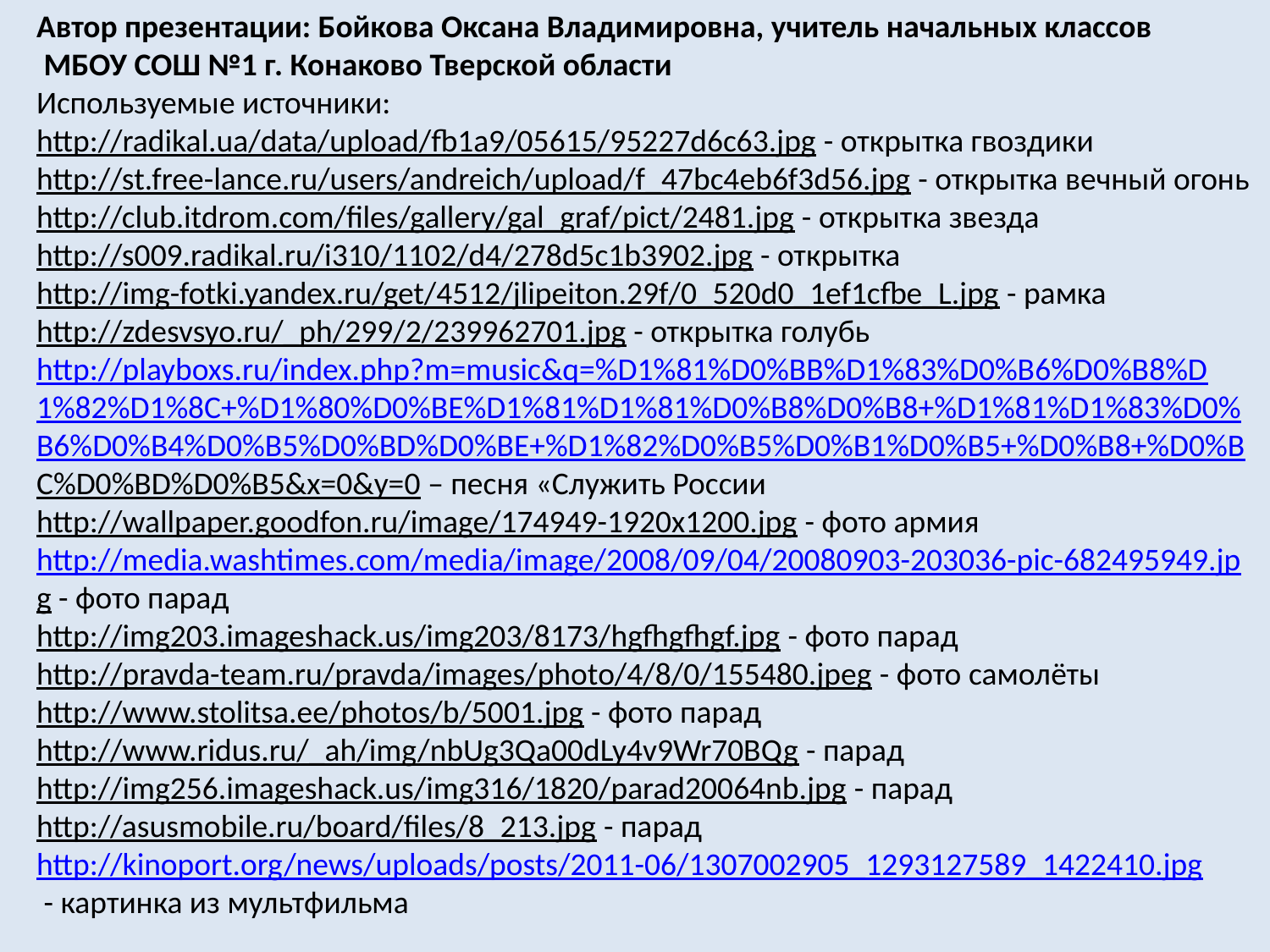

Автор презентации: Бойкова Оксана Владимировна, учитель начальных классов
 МБОУ СОШ №1 г. Конаково Тверской области
Используемые источники:
http://radikal.ua/data/upload/fb1a9/05615/95227d6c63.jpg - открытка гвоздики
http://st.free-lance.ru/users/andreich/upload/f_47bc4eb6f3d56.jpg - открытка вечный огонь
http://club.itdrom.com/files/gallery/gal_graf/pict/2481.jpg - открытка звезда
http://s009.radikal.ru/i310/1102/d4/278d5c1b3902.jpg - открытка
http://img-fotki.yandex.ru/get/4512/jlipeiton.29f/0_520d0_1ef1cfbe_L.jpg - рамка
http://zdesvsyo.ru/_ph/299/2/239962701.jpg - открытка голубь
http://playboxs.ru/index.php?m=music&q=%D1%81%D0%BB%D1%83%D0%B6%D0%B8%D
1%82%D1%8C+%D1%80%D0%BE%D1%81%D1%81%D0%B8%D0%B8+%D1%81%D1%83%D0%
B6%D0%B4%D0%B5%D0%BD%D0%BE+%D1%82%D0%B5%D0%B1%D0%B5+%D0%B8+%D0%B
C%D0%BD%D0%B5&x=0&y=0 – песня «Служить России
http://wallpaper.goodfon.ru/image/174949-1920x1200.jpg - фото армия
http://media.washtimes.com/media/image/2008/09/04/20080903-203036-pic-682495949.jp
g - фото парад
http://img203.imageshack.us/img203/8173/hgfhgfhgf.jpg - фото парад
http://pravda-team.ru/pravda/images/photo/4/8/0/155480.jpeg - фото самолёты
http://www.stolitsa.ee/photos/b/5001.jpg - фото парад
http://www.ridus.ru/_ah/img/nbUg3Qa00dLy4v9Wr70BQg - парад
http://img256.imageshack.us/img316/1820/parad20064nb.jpg - парад
http://asusmobile.ru/board/files/8_213.jpg - парад
http://kinoport.org/news/uploads/posts/2011-06/1307002905_1293127589_1422410.jpg
 - картинка из мультфильма